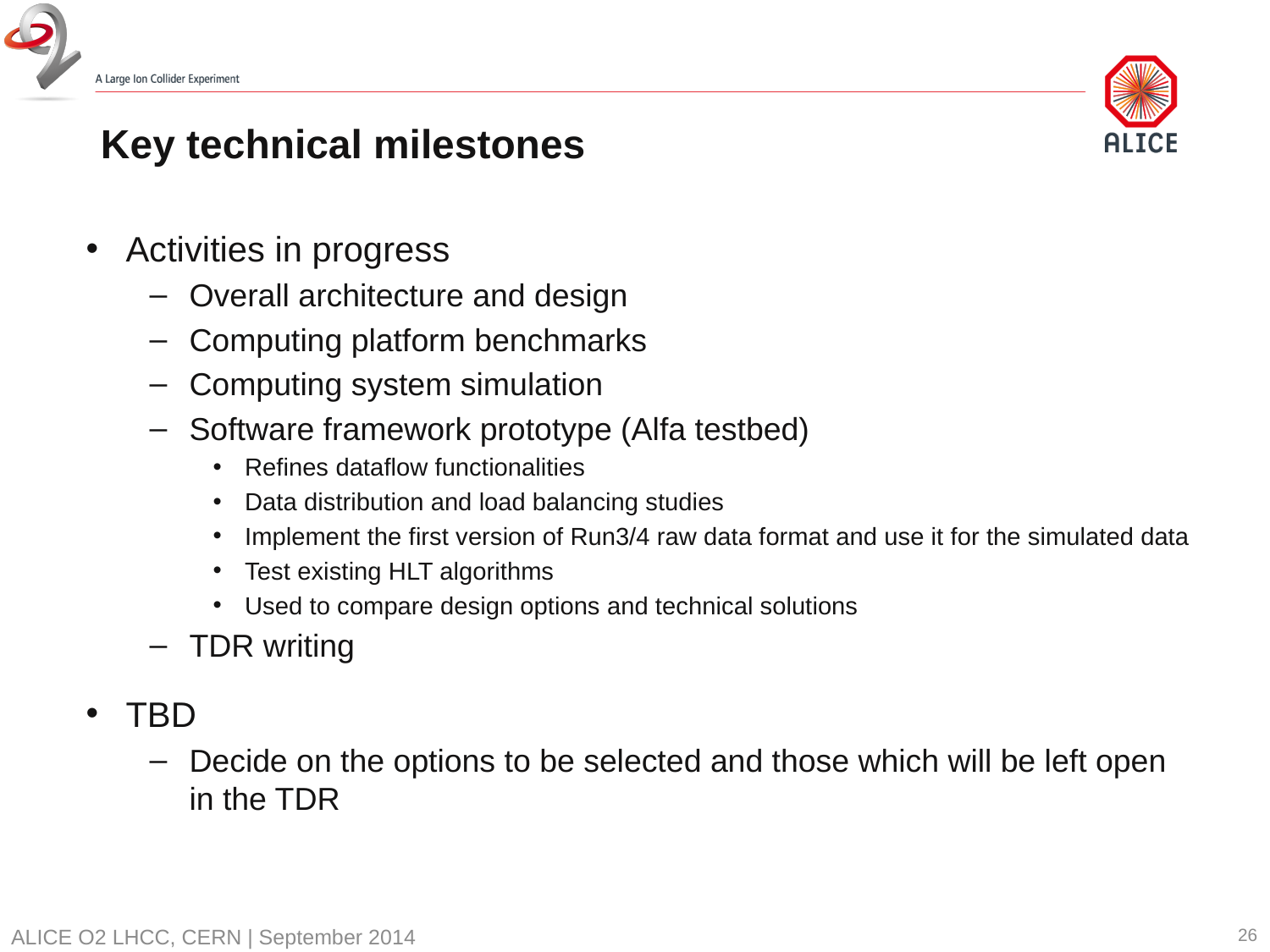

# Key technical milestones
Activities in progress
Overall architecture and design
Computing platform benchmarks
Computing system simulation
Software framework prototype (Alfa testbed)
Refines dataflow functionalities
Data distribution and load balancing studies
Implement the first version of Run3/4 raw data format and use it for the simulated data
Test existing HLT algorithms
Used to compare design options and technical solutions
TDR writing
TBD
Decide on the options to be selected and those which will be left open in the TDR
26
ALICE O2 LHCC, CERN | September 2014